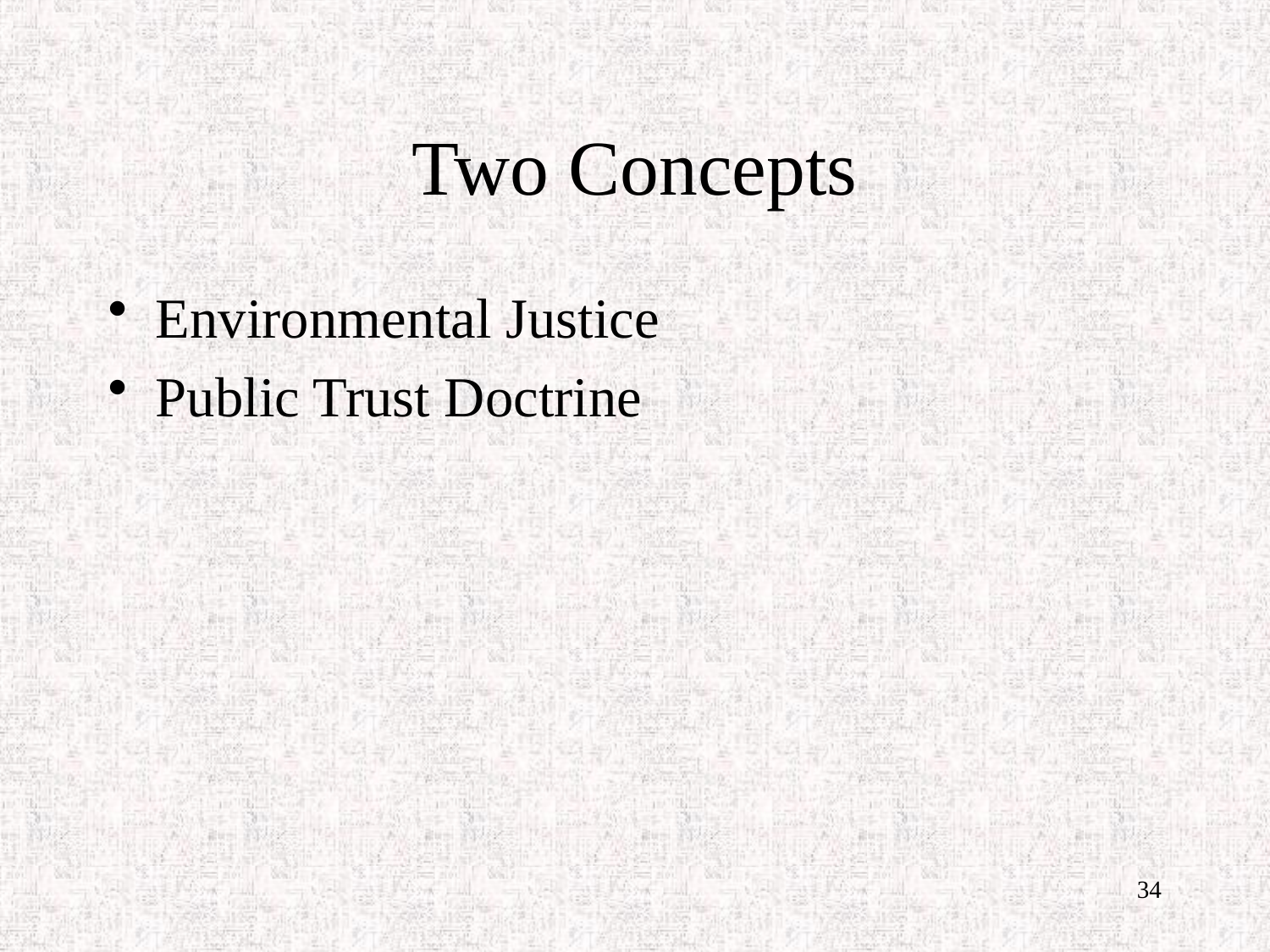

# Two Concepts
Environmental Justice
Public Trust Doctrine
34